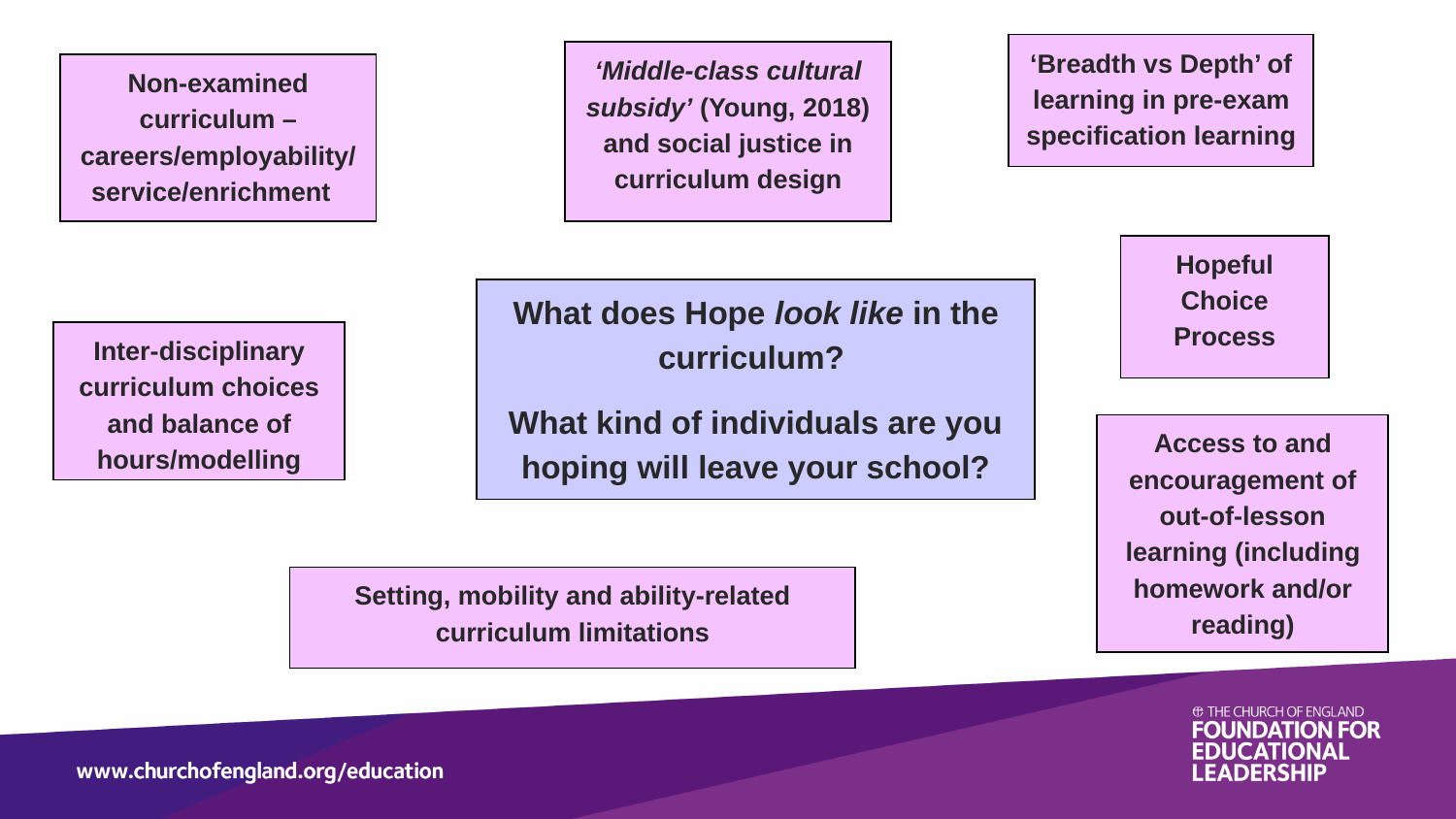

‘Breadth vs Depth’ of learning in pre-exam specification learning

‘Middle-class cultural subsidy’ (Young, 2018) and social justice in curriculum design
Non-examined curriculum – careers/employability/ service/enrichment
Hopeful Choice Process

What does Hope look like in the curriculum?
What kind of individuals are you hoping will leave your school?

Inter-disciplinary curriculum choices and balance of hours/modelling

Access to and encouragement of out-of-lesson learning (including homework and/or reading)

Setting, mobility and ability-related curriculum limitations